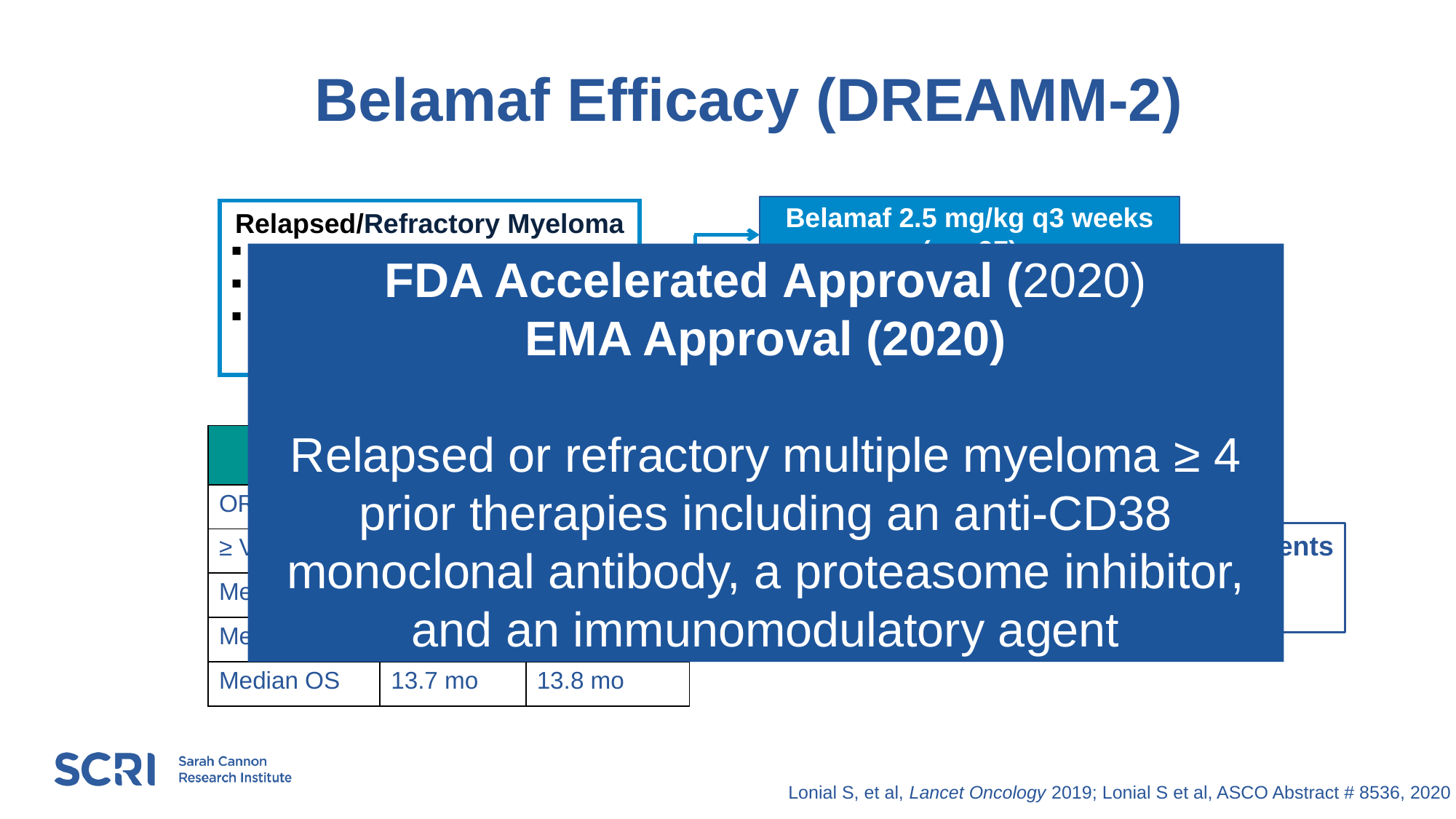

# Belamaf Efficacy (DREAMM-2)
Belamaf 2.5 mg/kg q3 weeks
(n = 97)
Relapsed/Refractory Myeloma
≥ 3 lines of therapy
PI & IMiD refractory
Anti-CD38 refractory and/or intolerant
FDA Accelerated Approval (2020)
EMA Approval (2020)

Relapsed or refractory multiple myeloma ≥ 4 prior therapies including an anti-CD38 monoclonal antibody, a proteasome inhibitor, and an immunomodulatory agent
R
Belamaf 3.4 mg/kg q3 weeks
(n = 99)
|  | 2.5 mg/kg\* | 3.4 mg/kg |
| --- | --- | --- |
| ORR | 31% | 34% |
| ≥ VGPR | 19% | 20% |
| Median PFS | 2.9 mo | 3.9 mo |
| Median DOR | 11 mo | 6.2 mo |
| Median OS | 13.7 mo | 13.8 mo |
Unique Toxicity: Ocular Adverse Events
Grade 1-2: 43%
Grade 3: 27%
Lonial S, et al, Lancet Oncology 2019; Lonial S et al, ASCO Abstract # 8536, 2020